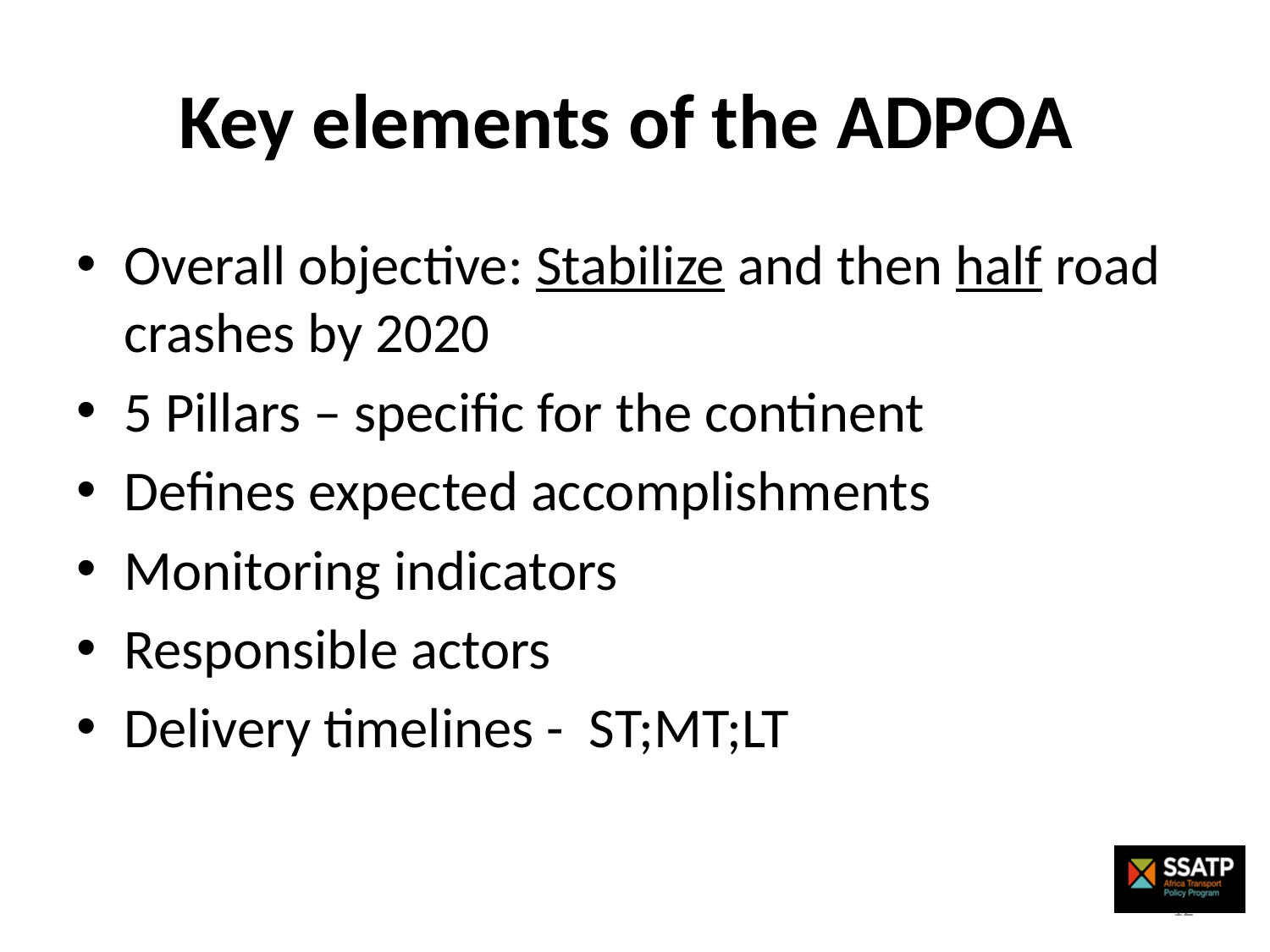

# Key elements of the ADPOA
Overall objective: Stabilize and then half road crashes by 2020
5 Pillars – specific for the continent
Defines expected accomplishments
Monitoring indicators
Responsible actors
Delivery timelines -  ST;MT;LT
12